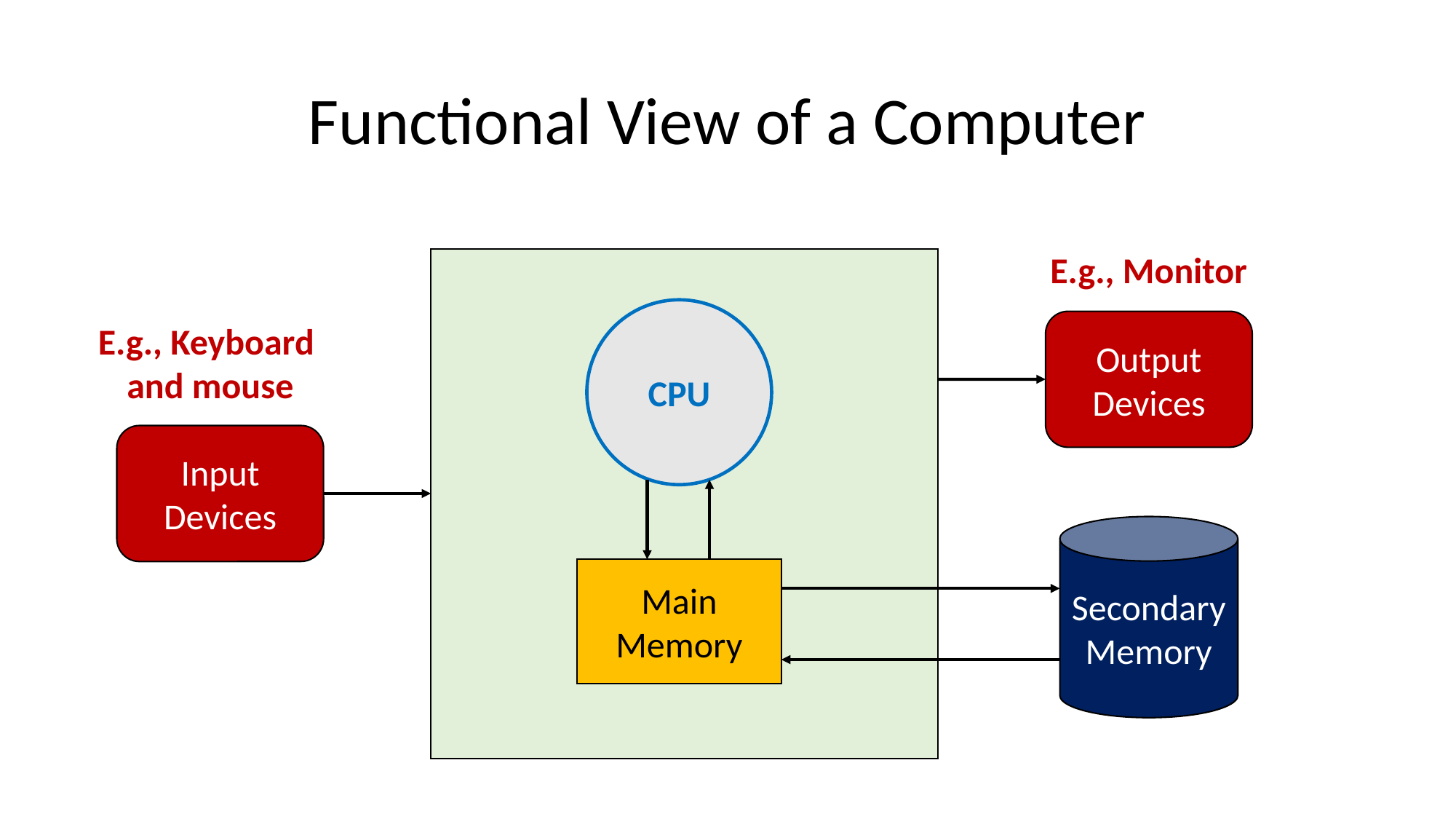

# Functional View of a Computer
E.g., Monitor

CPU
Output Devices
E.g., Keyboard
and mouse
Input Devices
Secondary Memory
Main Memory